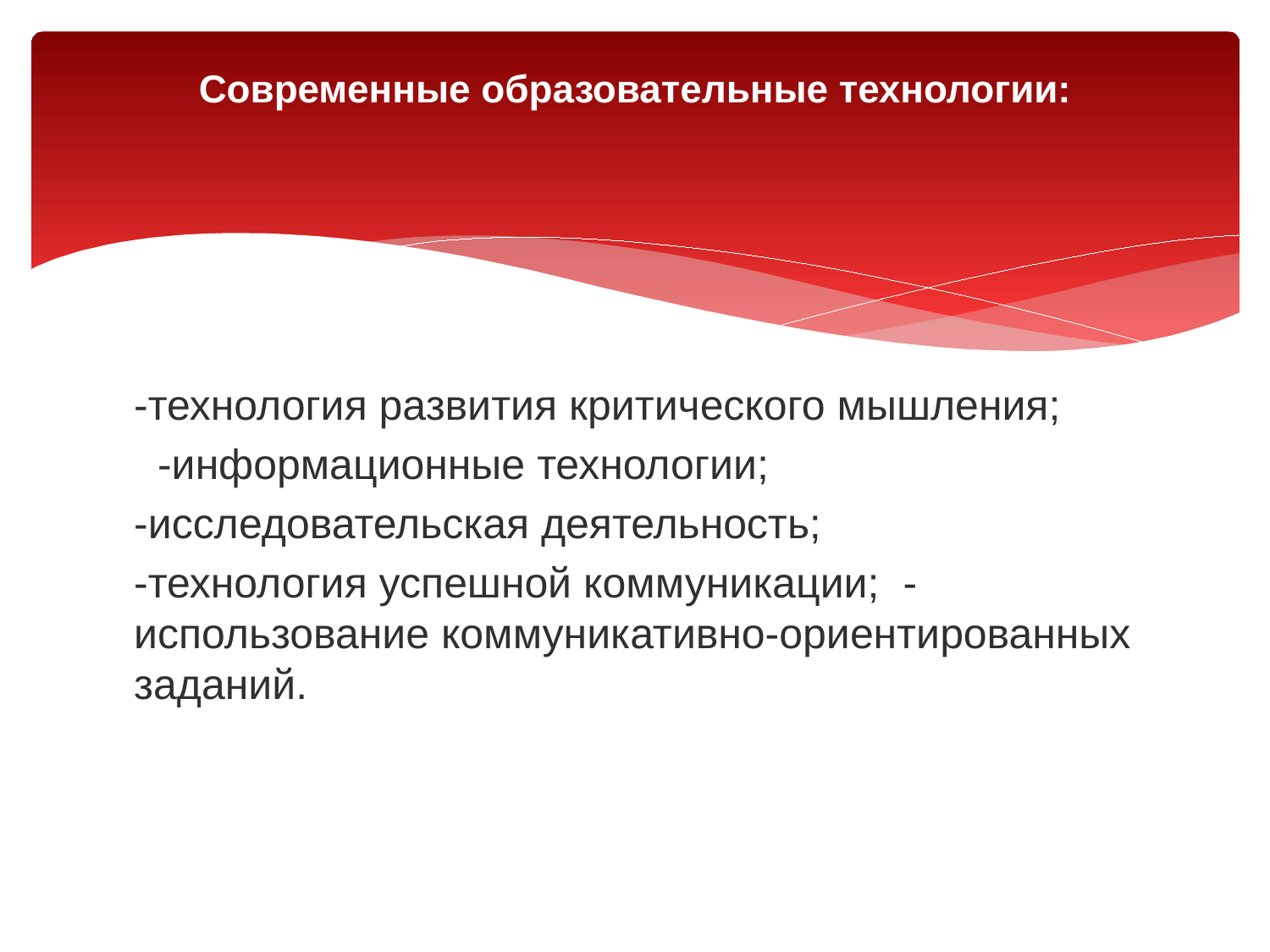

# Современные образовательные технологии:
-технология развития критического мышления;
  -информационные технологии;
-исследовательская деятельность;
-технология успешной коммуникации;  -использование коммуникативно-ориентированных заданий.